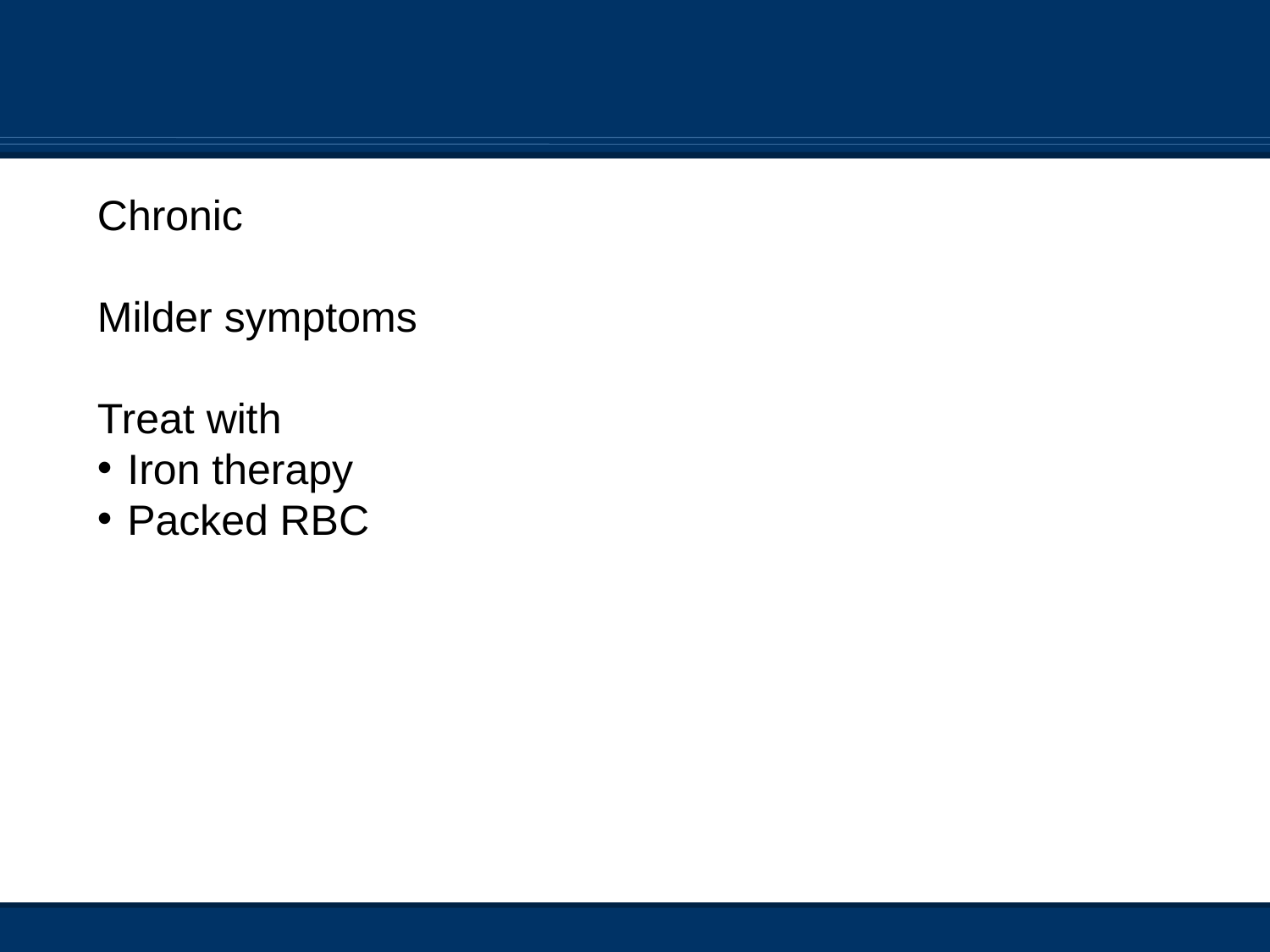

Chronic

Milder symptoms

Treat with
Iron therapy
Packed RBC